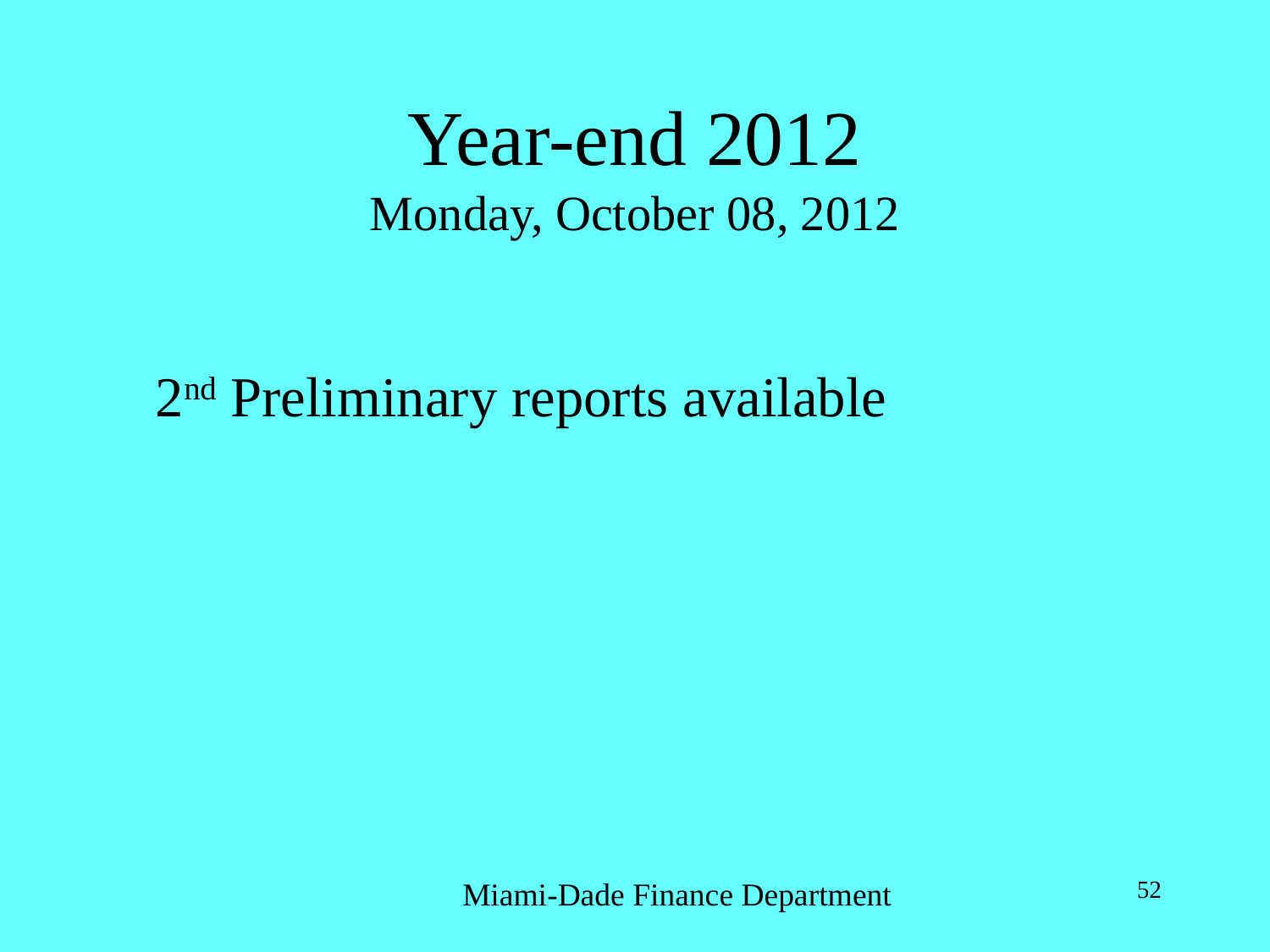

# Year-end 2012 Monday, October 08, 2012

	2nd Preliminary reports available
Miami-Dade Finance Department
52